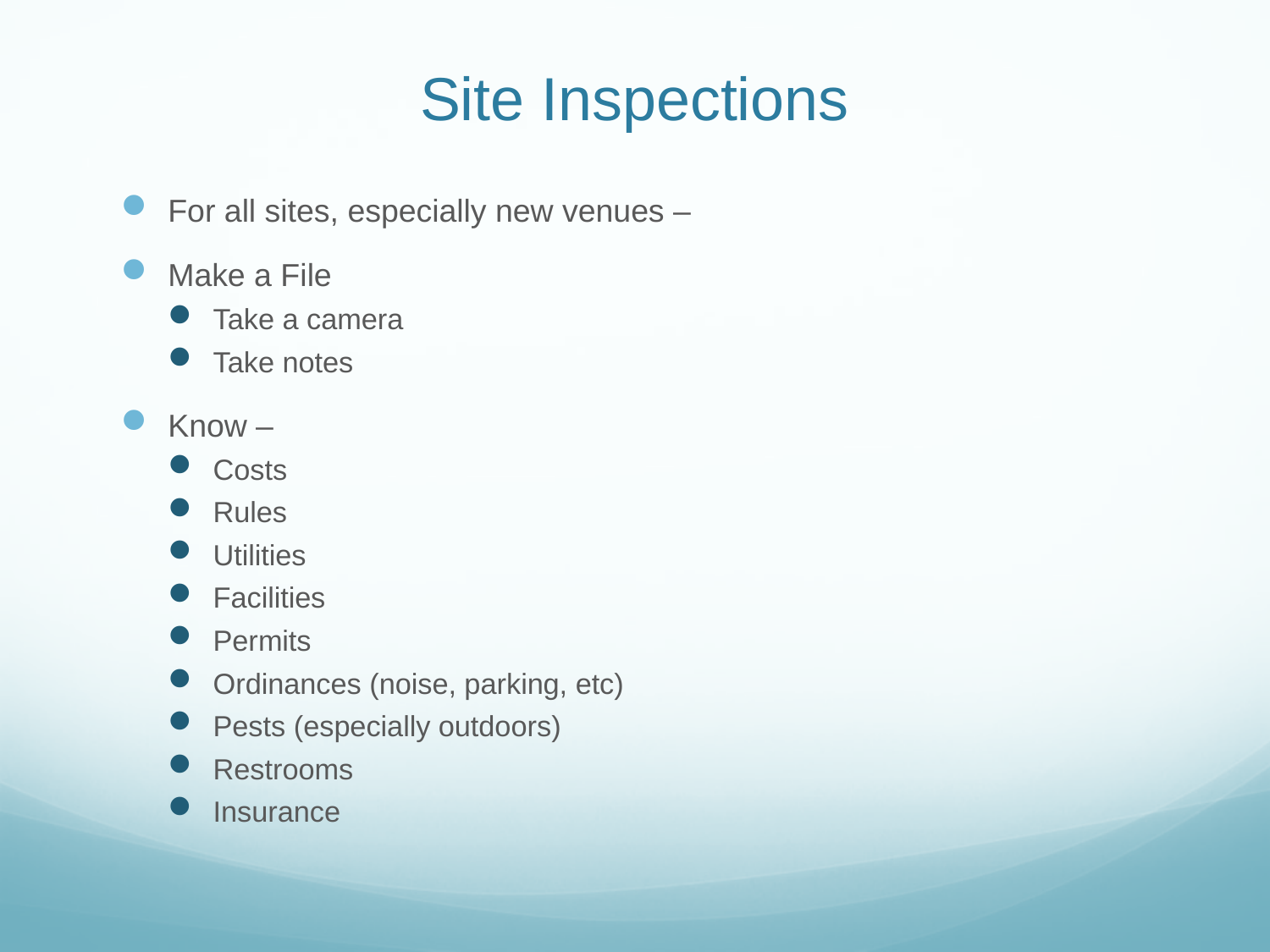

# Site Inspections
For all sites, especially new venues –
Make a File
Take a camera
Take notes
Know –
Costs
Rules
Utilities
Facilities
Permits
Ordinances (noise, parking, etc)
Pests (especially outdoors)
Restrooms
Insurance